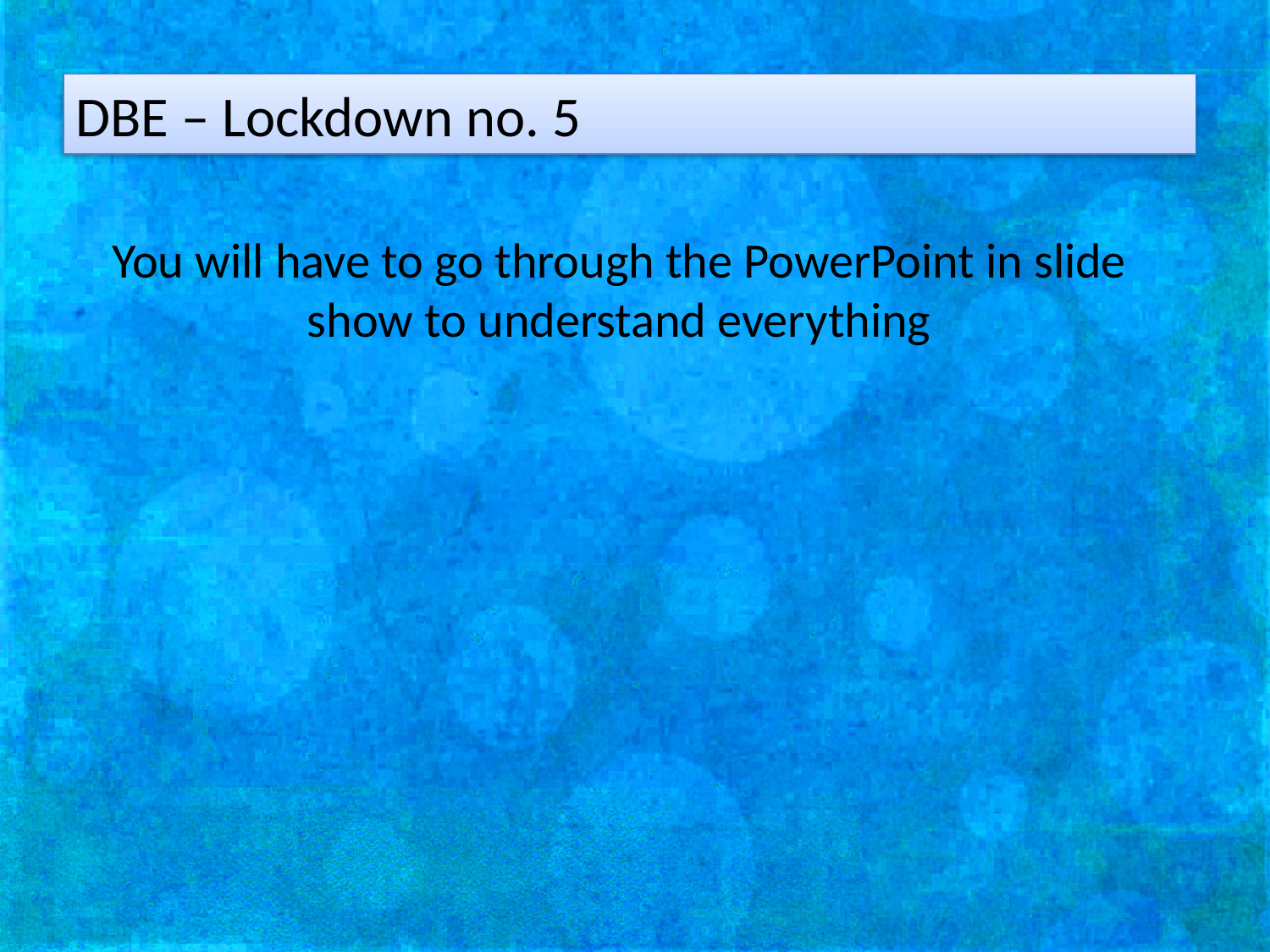

DBE – Lockdown no. 5
You will have to go through the PowerPoint in slide show to understand everything